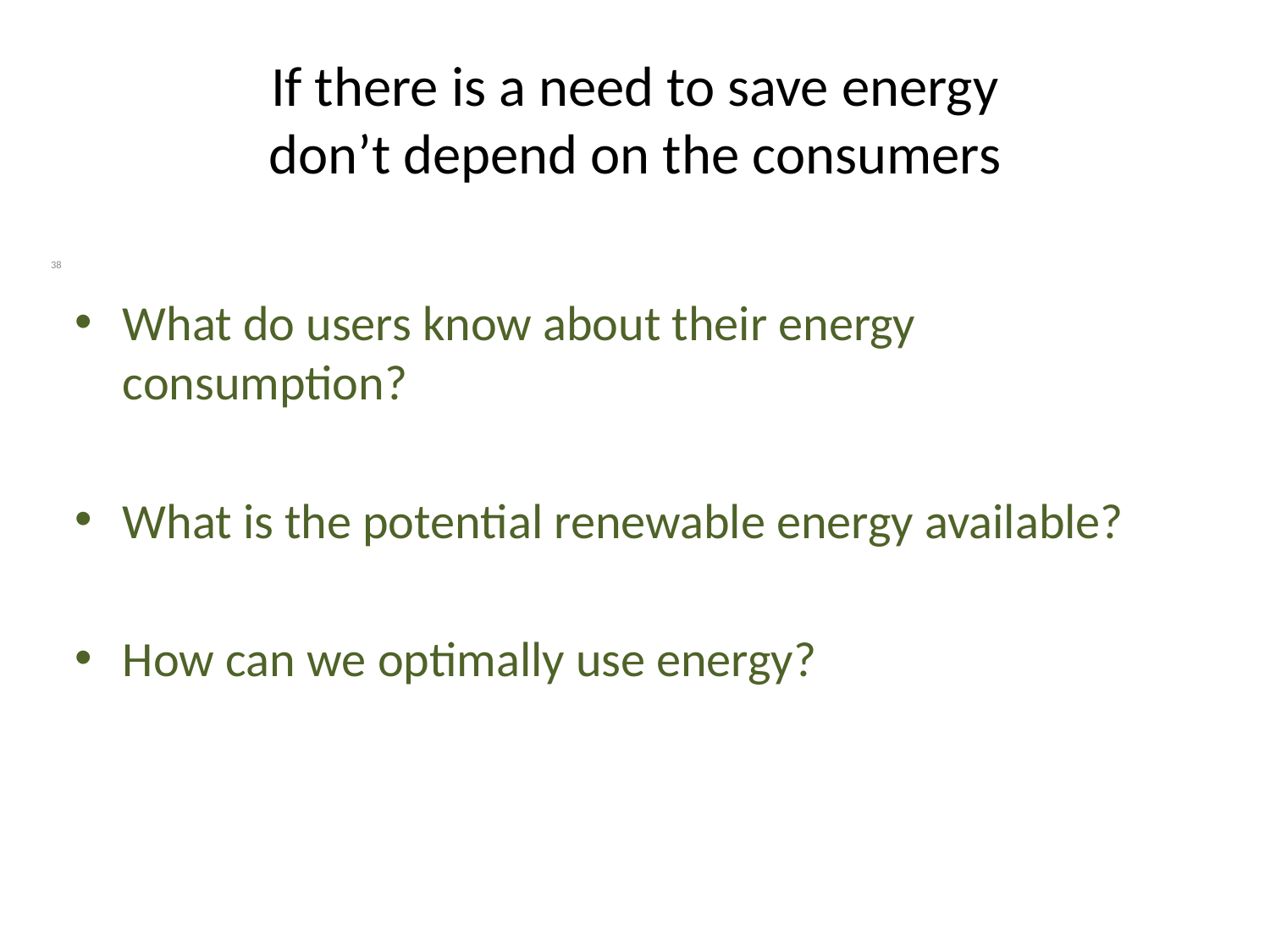

# If there is a need to save energy don’t depend on the consumers
38
What do users know about their energy consumption?

What is the potential renewable energy available?

How can we optimally use energy?